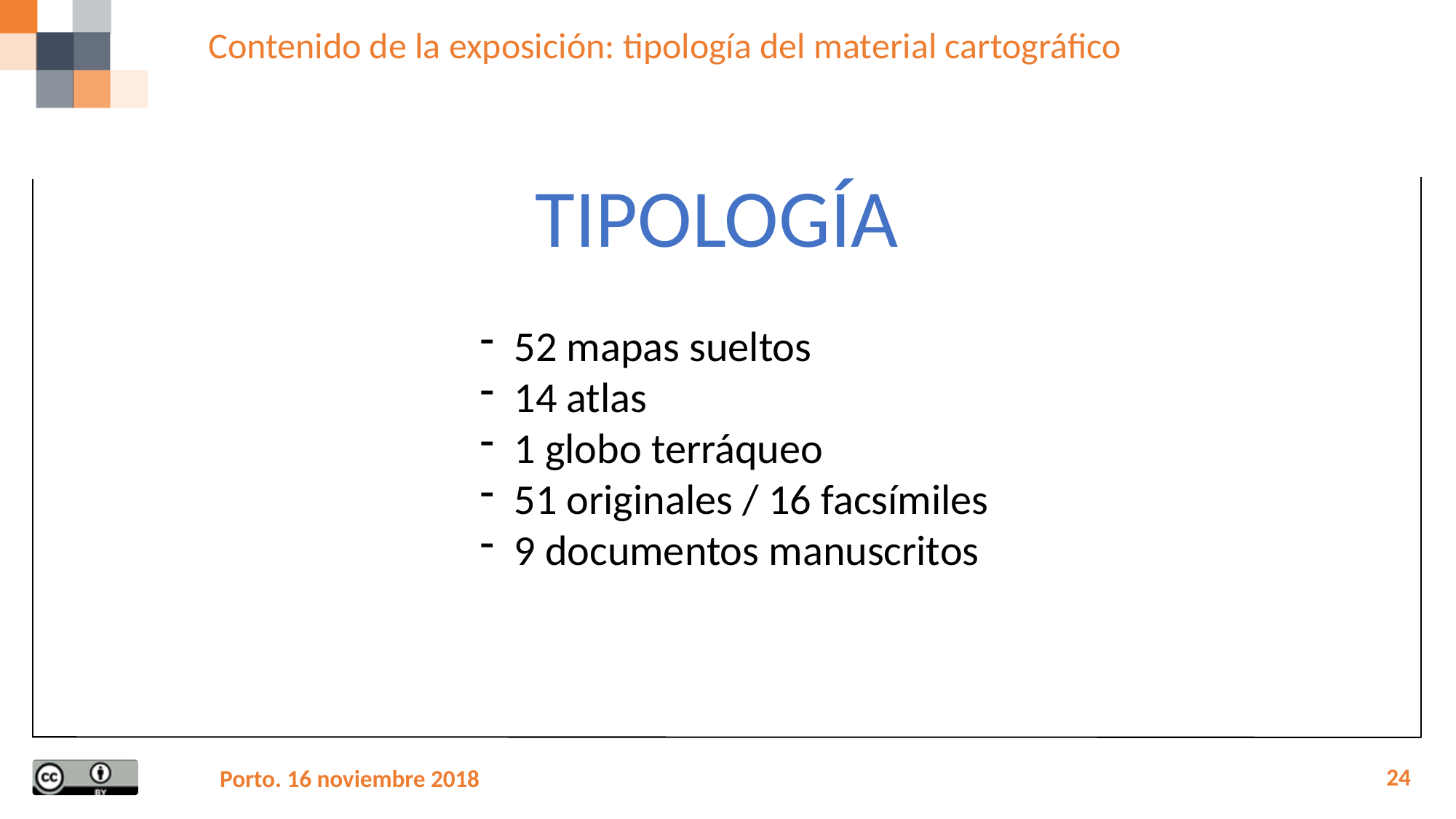

# Contenido de la exposición: tipología del material cartográfico
TIPOLOGÍA

52 mapas sueltos
14 atlas
1 globo terráqueo
51 originales / 16 facsímiles
9 documentos manuscritos
Porto. 16 noviembre 2018